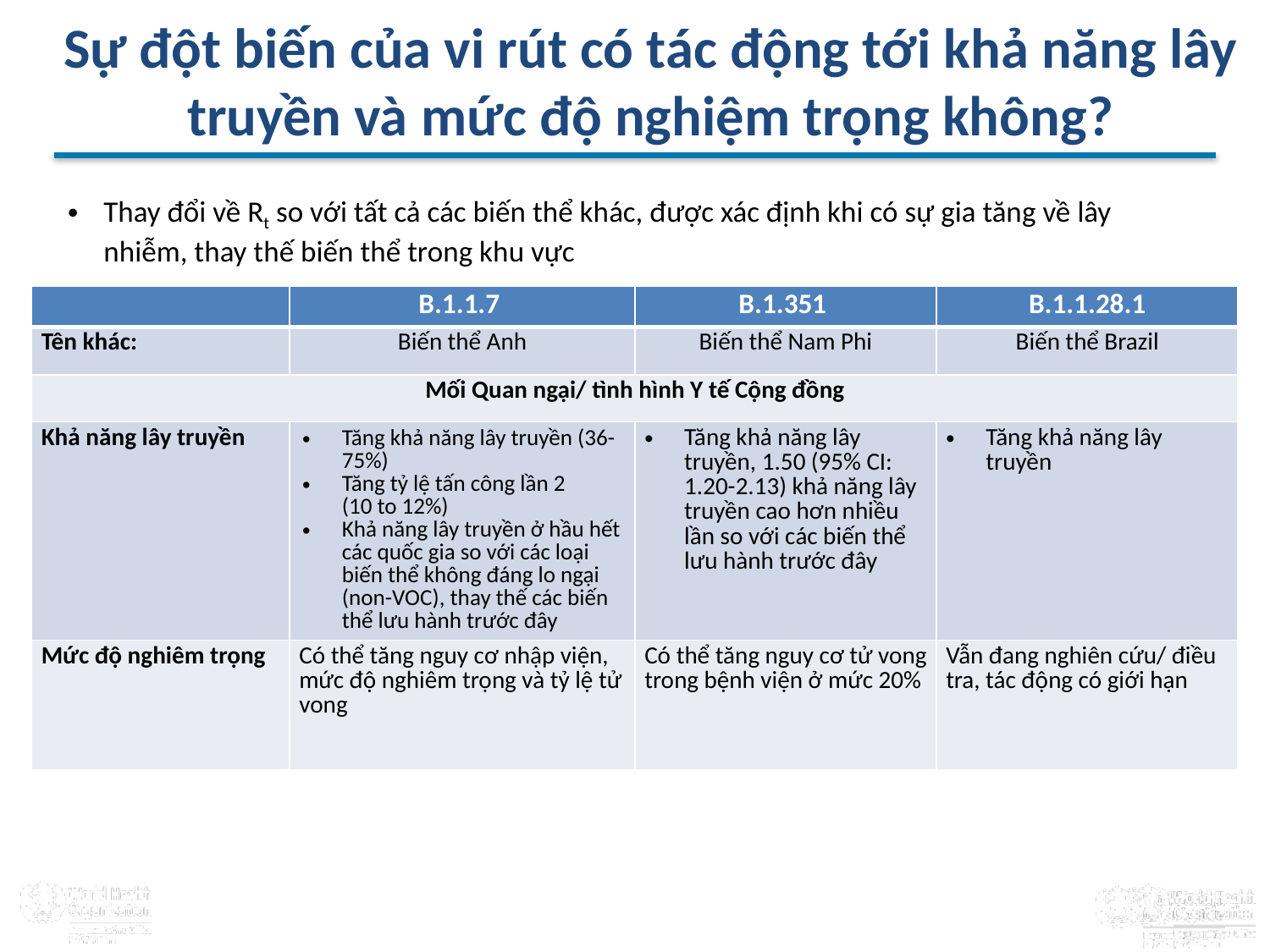

# Sự đột biến của vi rút có tác động tới khả năng lây truyền và mức độ nghiệm trọng không?
Thay đổi về Rt so với tất cả các biến thể khác, được xác định khi có sự gia tăng về lây nhiễm, thay thế biến thể trong khu vực
|  | B.1.1.7 | B.1.351 | B.1.1.28.1 |
| --- | --- | --- | --- |
| Tên khác: | Biến thể Anh | Biến thể Nam Phi | Biến thể Brazil |
| Mối Quan ngại/ tình hình Y tế Cộng đồng |  |  |  |
| Khả năng lây truyền | Tăng khả năng lây truyền (36-75%) Tăng tỷ lệ tấn công lần 2 (10 to 12%) Khả năng lây truyền ở hầu hết các quốc gia so với các loại biến thể không đáng lo ngại (non-VOC), thay thế các biến thể lưu hành trước đây | Tăng khả năng lây truyền, 1.50 (95% CI: 1.20-2.13) khả năng lây truyền cao hơn nhiều lần so với các biến thể lưu hành trước đây | Tăng khả năng lây truyền |
| Mức độ nghiêm trọng | Có thể tăng nguy cơ nhập viện, mức độ nghiêm trọng và tỷ lệ tử vong | Có thể tăng nguy cơ tử vong trong bệnh viện ở mức 20% | Vẫn đang nghiên cứu/ điều tra, tác động có giới hạn |